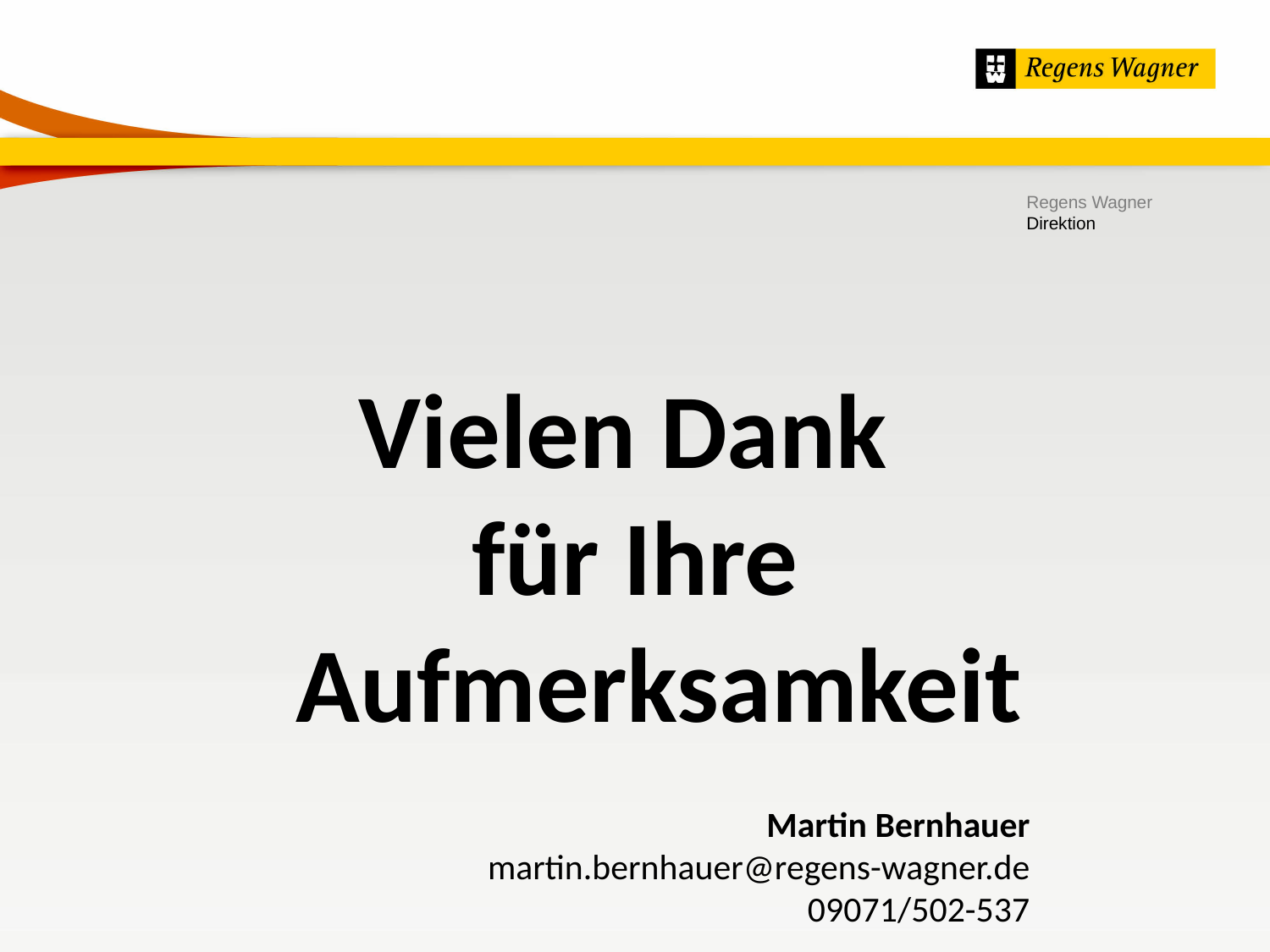

Regens Wagner
Direktion
Vielen Dank
für Ihre
  Aufmerksamkeit

Martin Bernhauer
martin.bernhauer@regens-wagner.de
09071/502-537